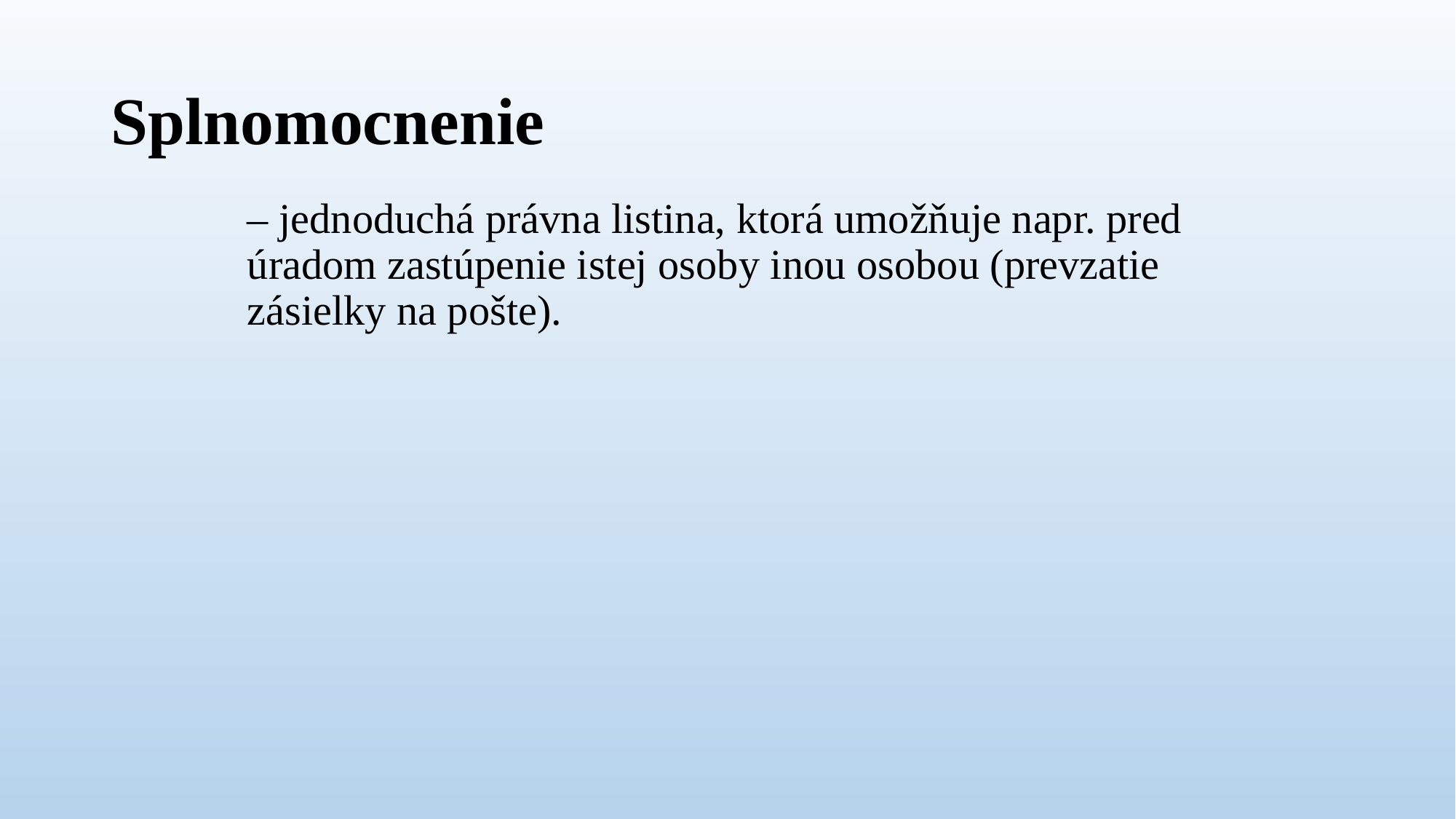

# Splnomocnenie
– jednoduchá právna listina, ktorá umožňuje napr. pred úradom zastúpenie istej osoby inou osobou (prevzatie zásielky na pošte).